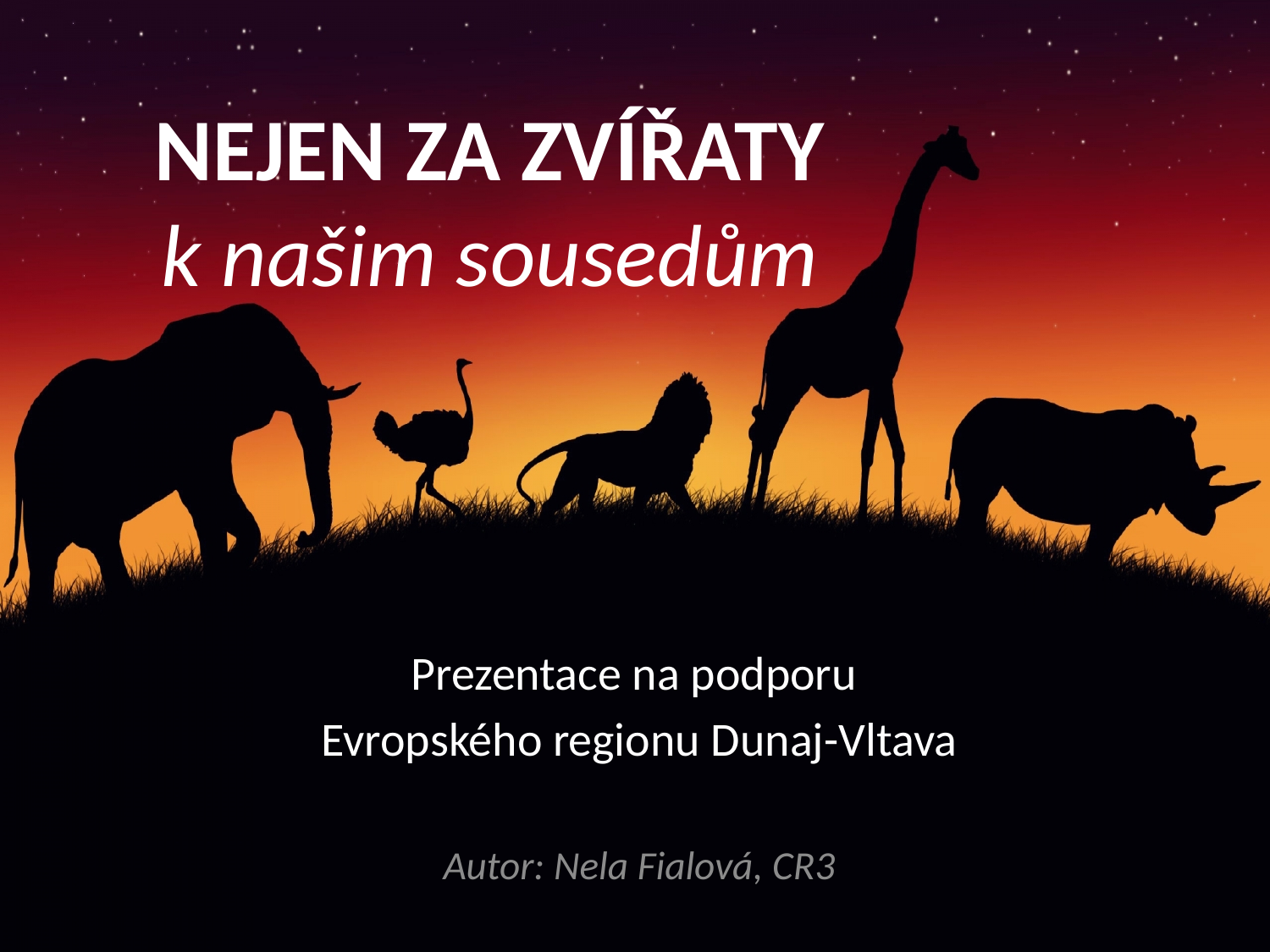

# NEJEN ZA ZVÍŘATY k našim sousedům
Prezentace na podporu
Evropského regionu Dunaj-Vltava

Autor: Nela Fialová, CR3